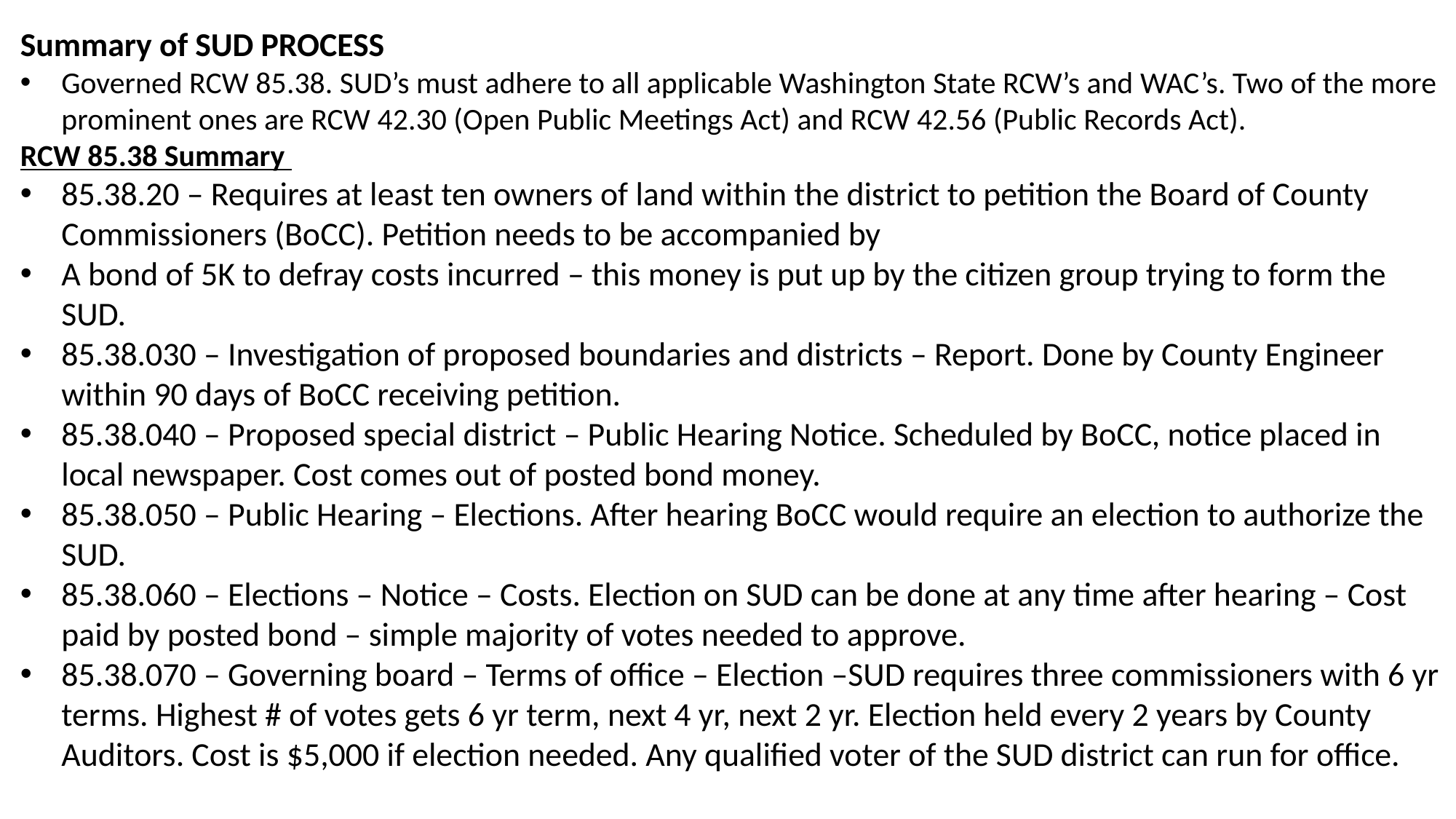

Summary of SUD PROCESS
Governed RCW 85.38. SUD’s must adhere to all applicable Washington State RCW’s and WAC’s. Two of the more prominent ones are RCW 42.30 (Open Public Meetings Act) and RCW 42.56 (Public Records Act).
RCW 85.38 Summary
85.38.20 – Requires at least ten owners of land within the district to petition the Board of County Commissioners (BoCC). Petition needs to be accompanied by
A bond of 5K to defray costs incurred – this money is put up by the citizen group trying to form the SUD.
85.38.030 – Investigation of proposed boundaries and districts – Report. Done by County Engineer within 90 days of BoCC receiving petition.
85.38.040 – Proposed special district – Public Hearing Notice. Scheduled by BoCC, notice placed in local newspaper. Cost comes out of posted bond money.
85.38.050 – Public Hearing – Elections. After hearing BoCC would require an election to authorize the SUD.
85.38.060 – Elections – Notice – Costs. Election on SUD can be done at any time after hearing – Cost paid by posted bond – simple majority of votes needed to approve.
85.38.070 – Governing board – Terms of office – Election –SUD requires three commissioners with 6 yr terms. Highest # of votes gets 6 yr term, next 4 yr, next 2 yr. Election held every 2 years by County Auditors. Cost is $5,000 if election needed. Any qualified voter of the SUD district can run for office.